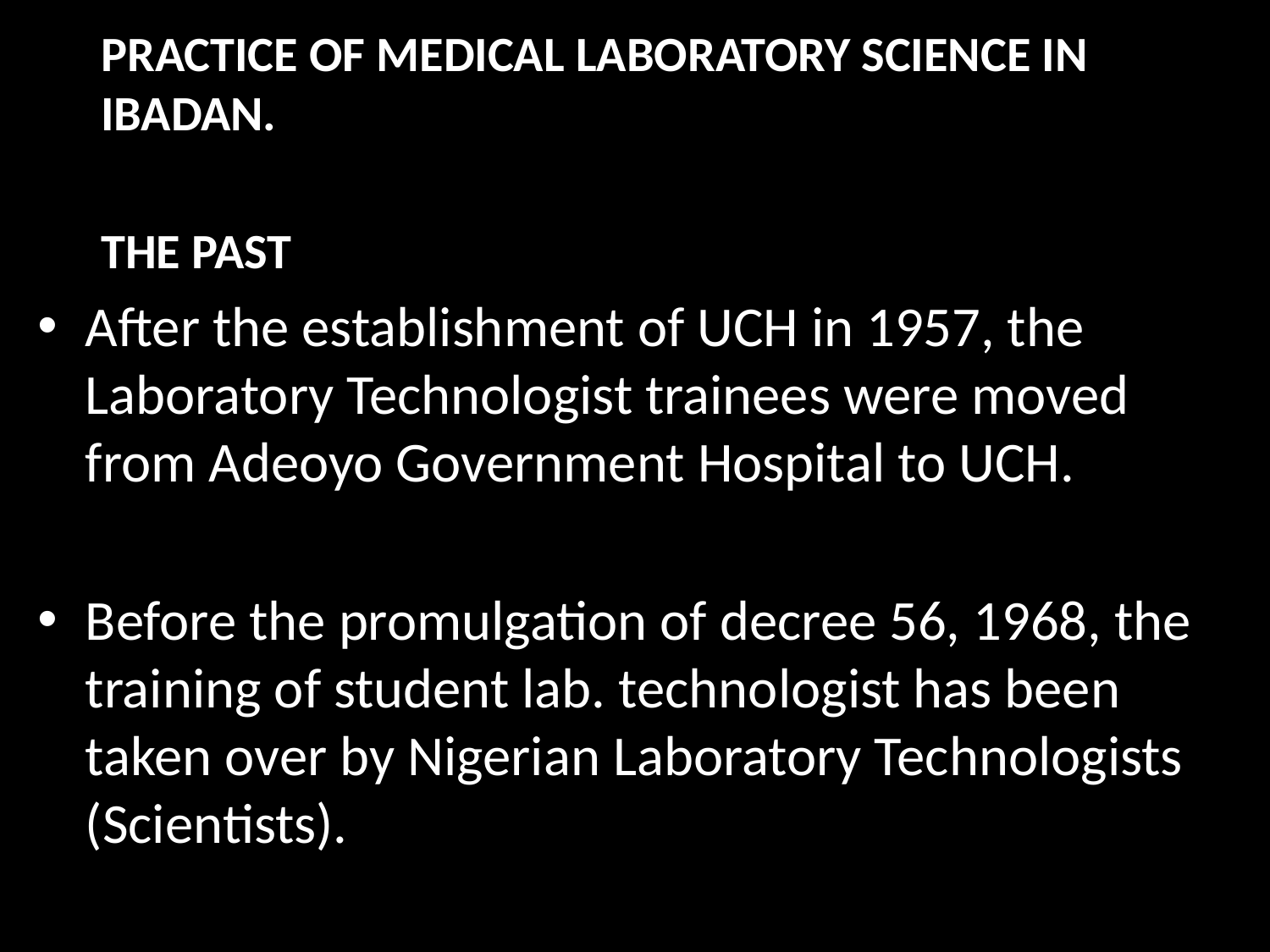

PRACTICE OF MEDICAL LABORATORY SCIENCE IN IBADAN.

THE PAST
After the establishment of UCH in 1957, the Laboratory Technologist trainees were moved from Adeoyo Government Hospital to UCH.

Before the promulgation of decree 56, 1968, the training of student lab. technologist has been taken over by Nigerian Laboratory Technologists (Scientists).